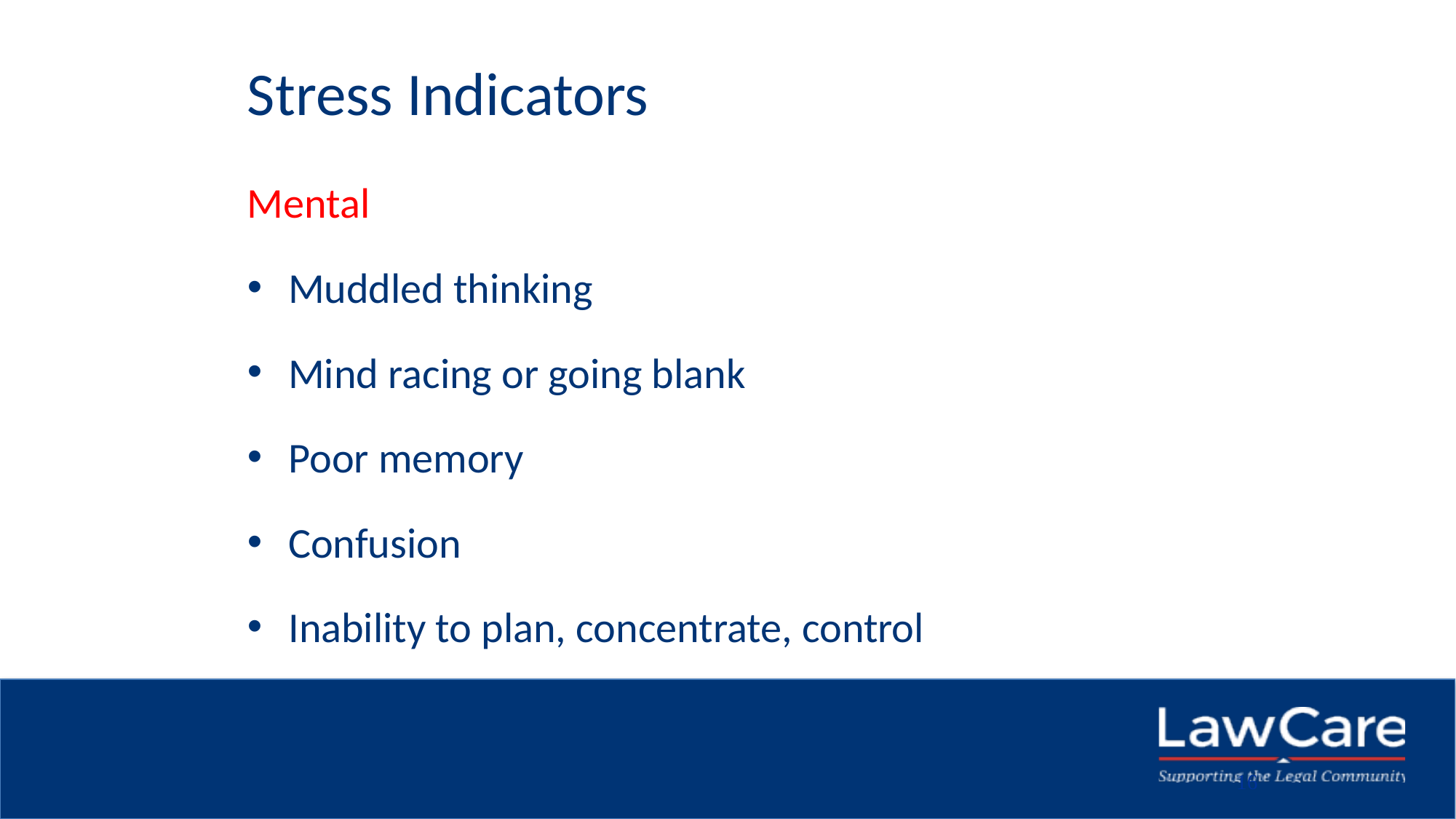

# Stress Indicators
Mental
Muddled thinking
Mind racing or going blank
Poor memory
Confusion
Inability to plan, concentrate, control
16